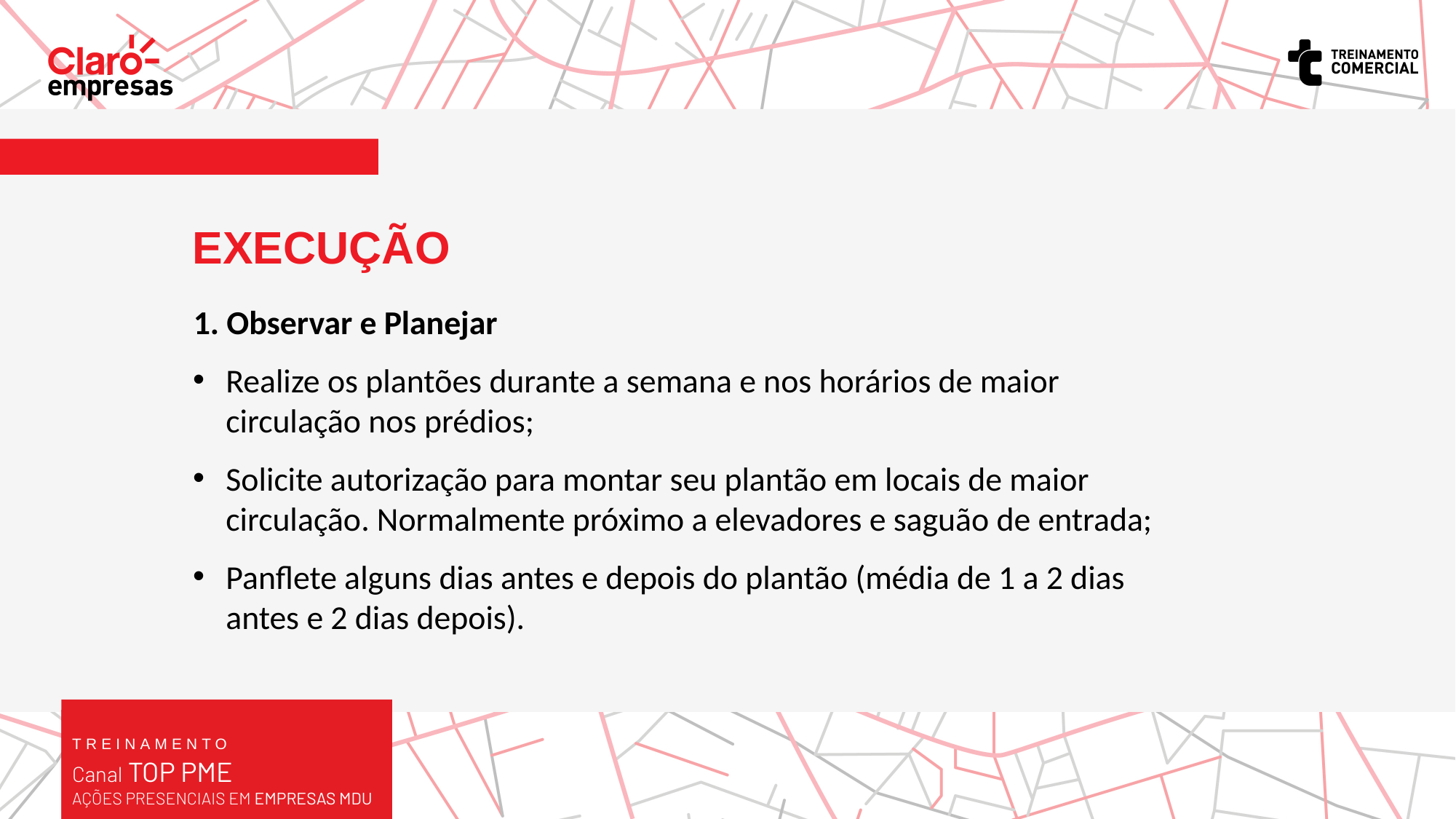

EXECUÇÃO
1. Observar e Planejar
Realize os plantões durante a semana e nos horários de maior circulação nos prédios;
Solicite autorização para montar seu plantão em locais de maior circulação. Normalmente próximo a elevadores e saguão de entrada;
Panflete alguns dias antes e depois do plantão (média de 1 a 2 dias antes e 2 dias depois).